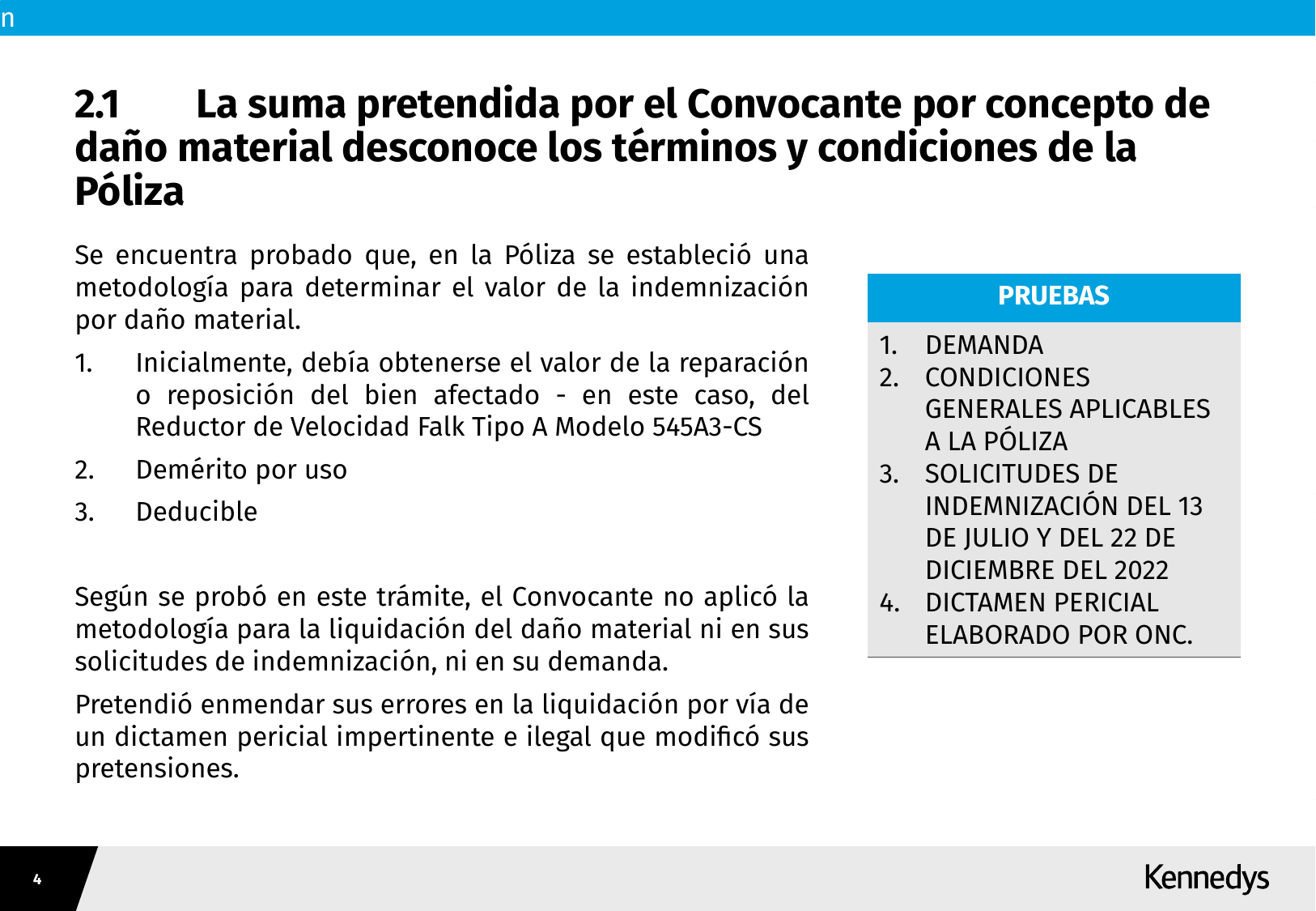

# 2.1	La suma pretendida por el Convocante por concepto de daño material desconoce los términos y condiciones de la Póliza
Se encuentra probado que, en la Póliza se estableció una metodología para determinar el valor de la indemnización por daño material.
Inicialmente, debía obtenerse el valor de la reparación o reposición del bien afectado - en este caso, del Reductor de Velocidad Falk Tipo A Modelo 545A3-CS
Demérito por uso
Deducible

Según se probó en este trámite, el Convocante no aplicó la metodología para la liquidación del daño material ni en sus solicitudes de indemnización, ni en su demanda.
Pretendió enmendar sus errores en la liquidación por vía de un dictamen pericial impertinente e ilegal que modificó sus pretensiones.

| PRUEBAS |
| --- |
| DEMANDA CONDICIONES GENERALES APLICABLES A LA PÓLIZA SOLICITUDES DE INDEMNIZACIÓN DEL 13 DE JULIO Y DEL 22 DE DICIEMBRE DEL 2022 DICTAMEN PERICIAL ELABORADO POR ONC. |